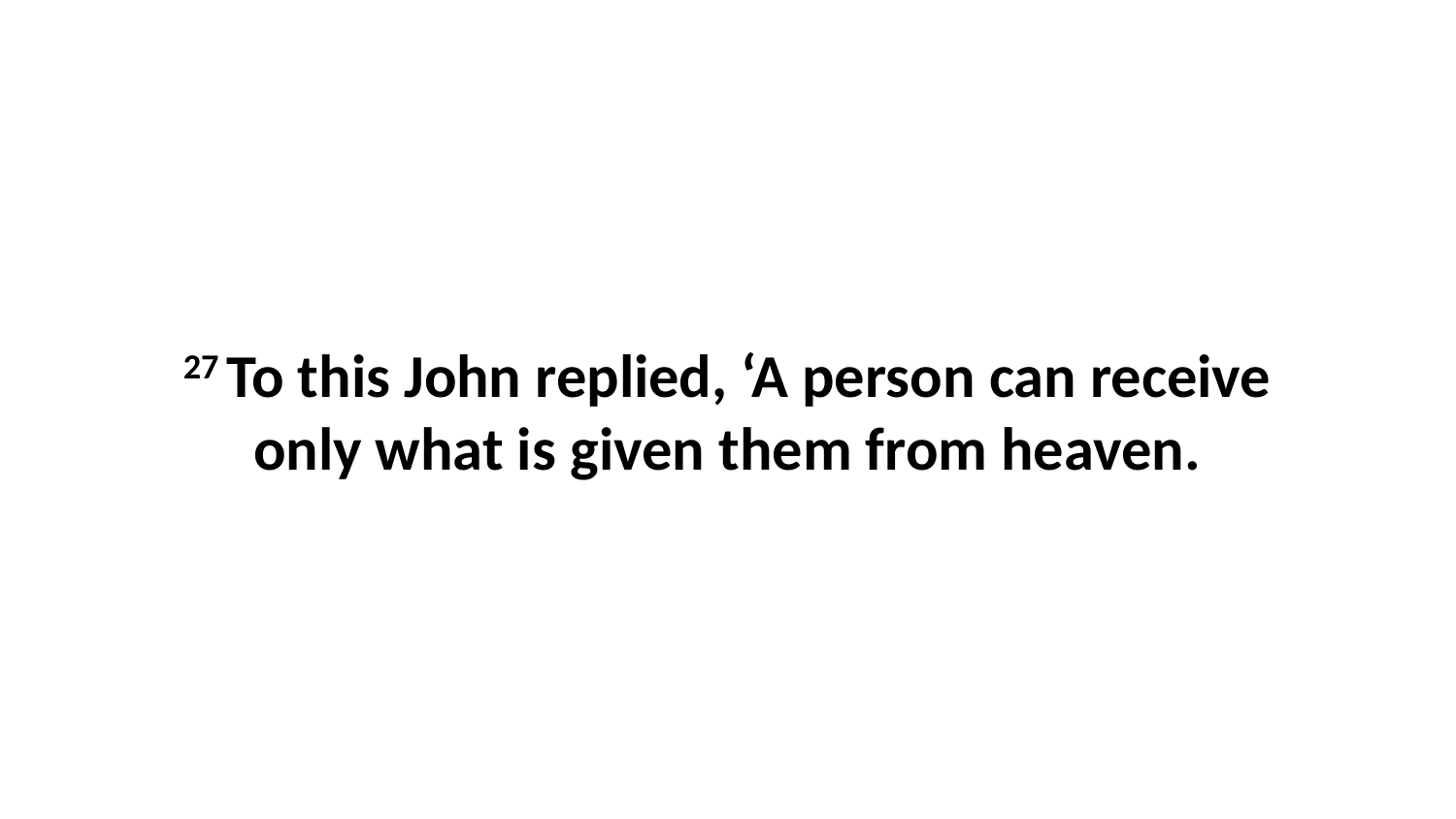

27 To this John replied, ‘A person can receive only what is given them from heaven.